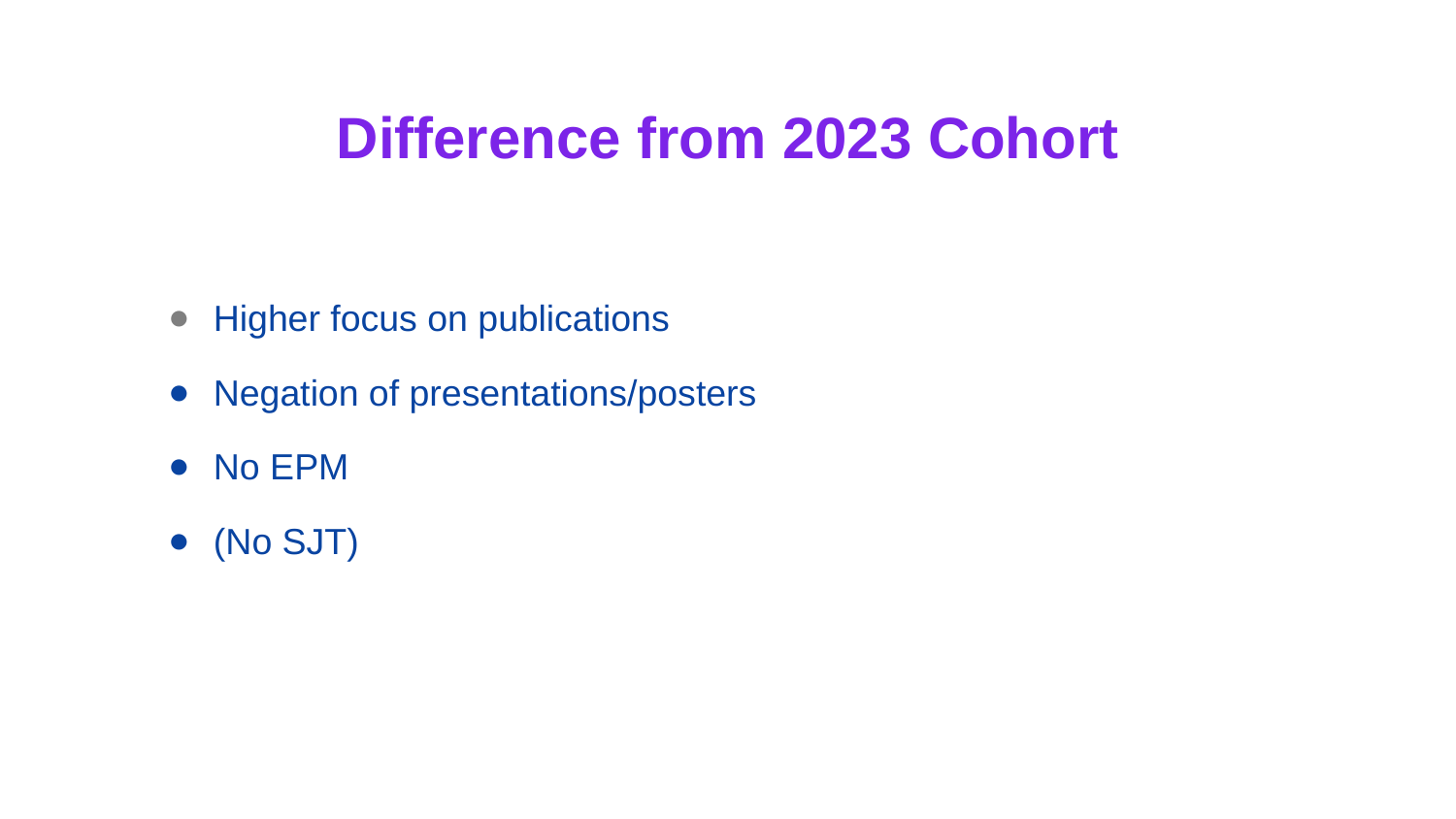

Difference from 2023 Cohort
Higher focus on publications
Negation of presentations/posters
No EPM
(No SJT)